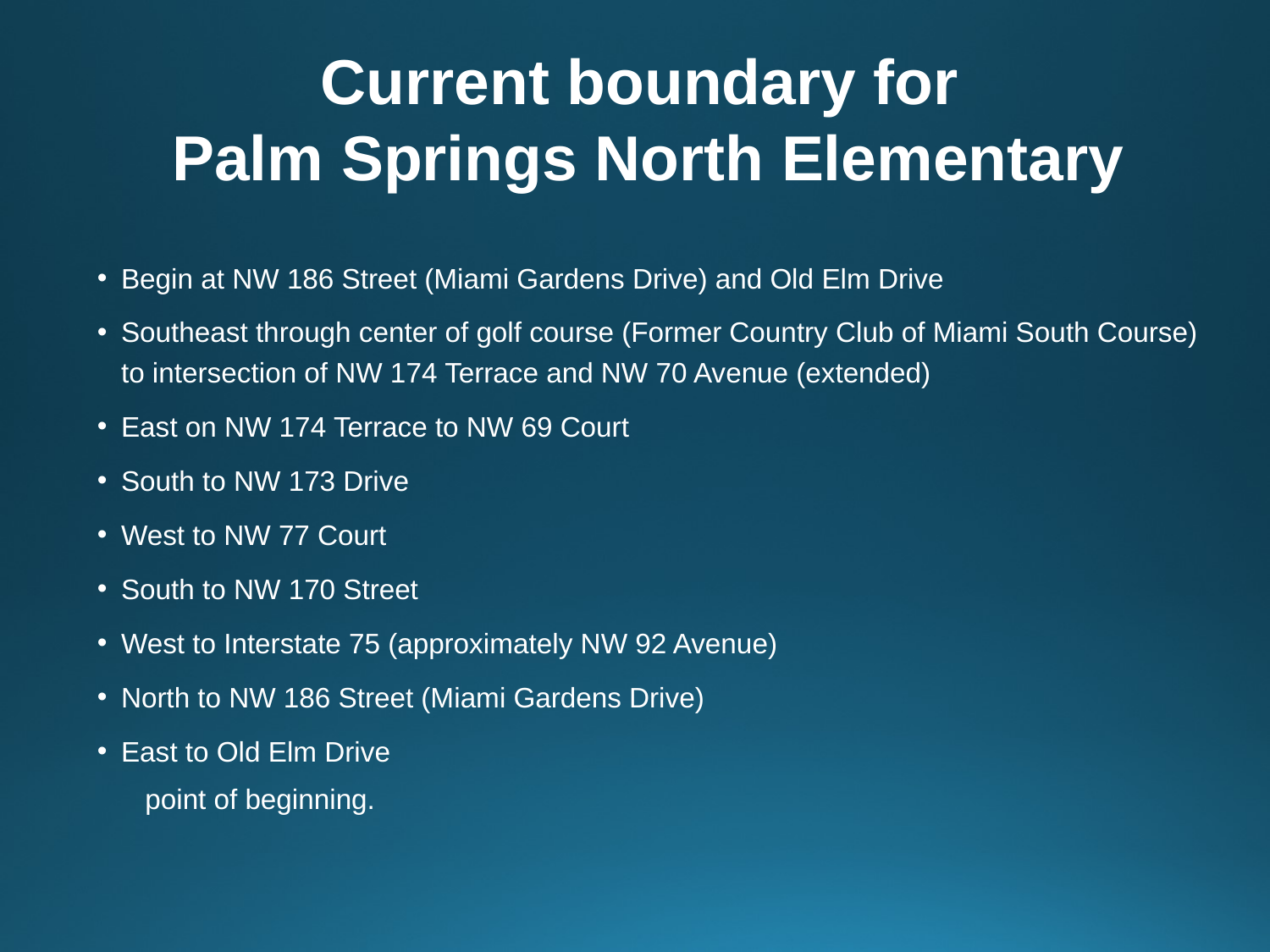

Current boundary for
Palm Springs North Elementary

Begin at NW 186 Street (Miami Gardens Drive) and Old Elm Drive
Southeast through center of golf course (Former Country Club of Miami South Course) to intersection of NW 174 Terrace and NW 70 Avenue (extended)
East on NW 174 Terrace to NW 69 Court
South to NW 173 Drive
West to NW 77 Court
South to NW 170 Street
West to Interstate 75 (approximately NW 92 Avenue)
North to NW 186 Street (Miami Gardens Drive)
East to Old Elm Drive
point of beginning.